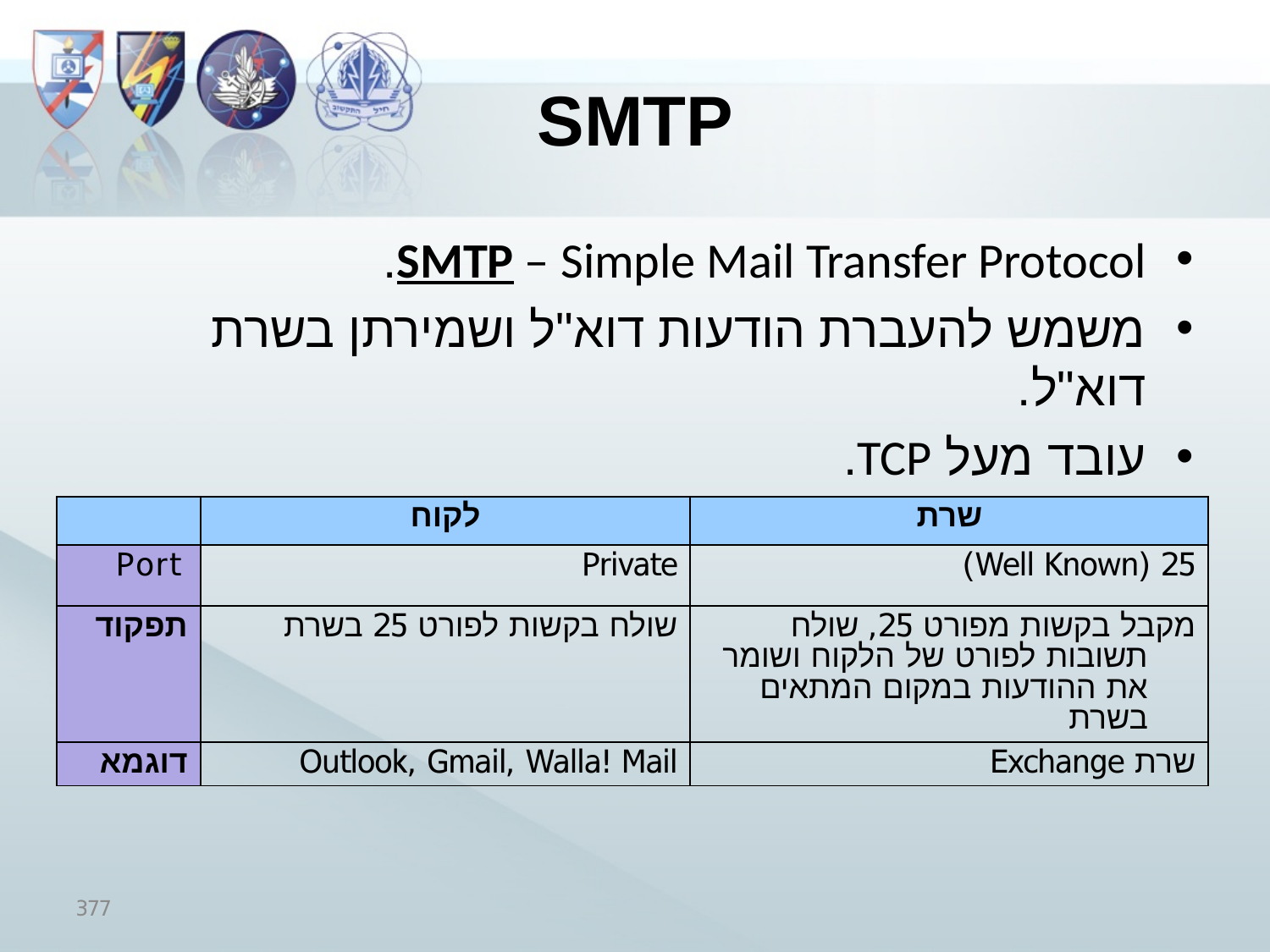

# SMTP
SMTP – Simple Mail Transfer Protocol.
משמש להעברת הודעות דוא"ל ושמירתן בשרת דוא"ל.
עובד מעל TCP.
|  | לקוח | שרת |
| --- | --- | --- |
| Port | Private | 25 (Well Known) |
| תפקוד | שולח בקשות לפורט 25 בשרת | מקבל בקשות מפורט 25, שולח תשובות לפורט של הלקוח ושומר את ההודעות במקום המתאים בשרת |
| דוגמא | Outlook, Gmail, Walla! Mail | שרת Exchange |
377